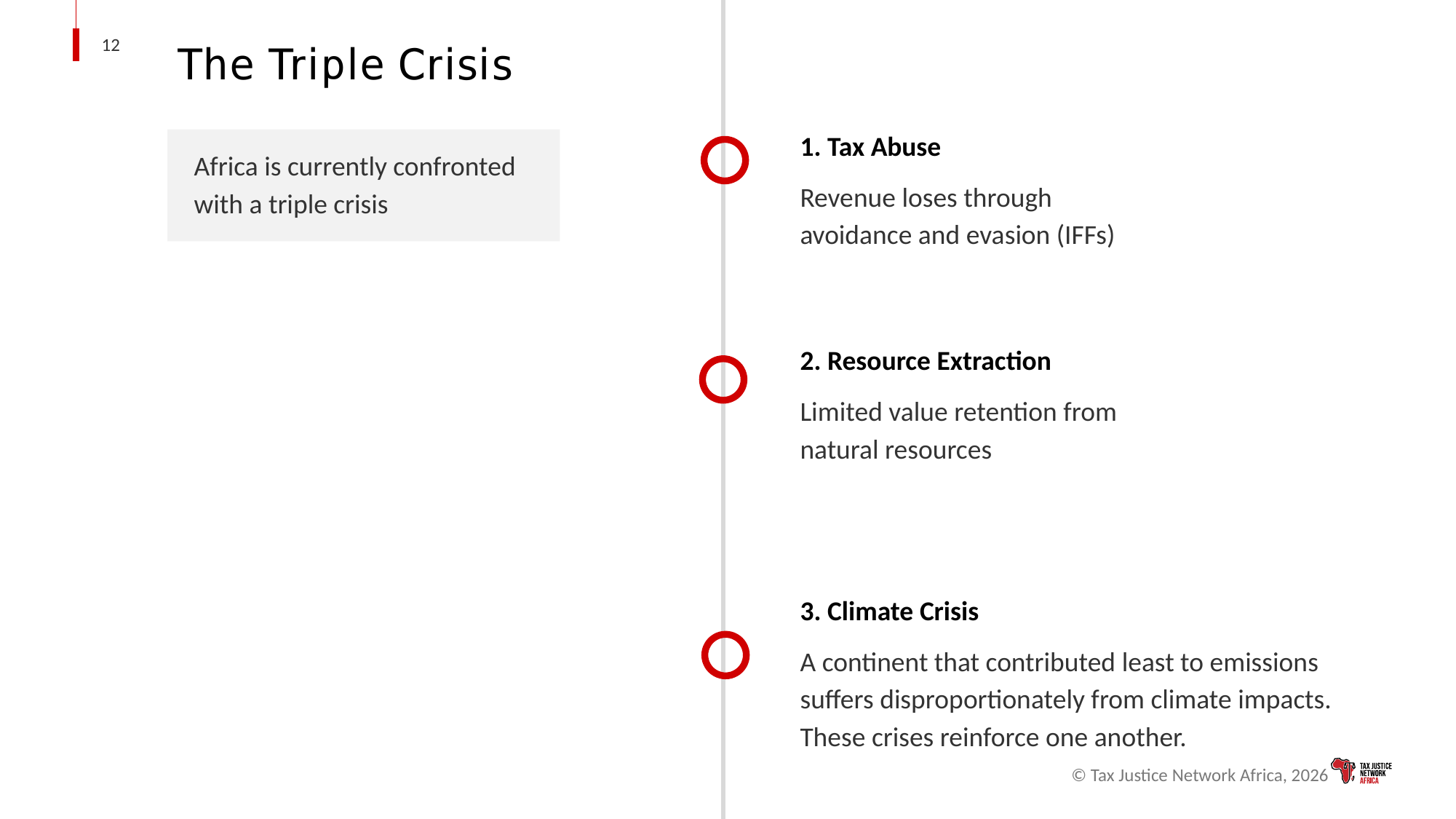

The Triple Crisis
1. Tax Abuse
Revenue loses through avoidance and evasion (IFFs)

Africa is currently confronted with a triple crisis

2. Resource Extraction

Limited value retention from natural resources
3. Climate Crisis

A continent that contributed least to emissions suffers disproportionately from climate impacts.
These crises reinforce one another.